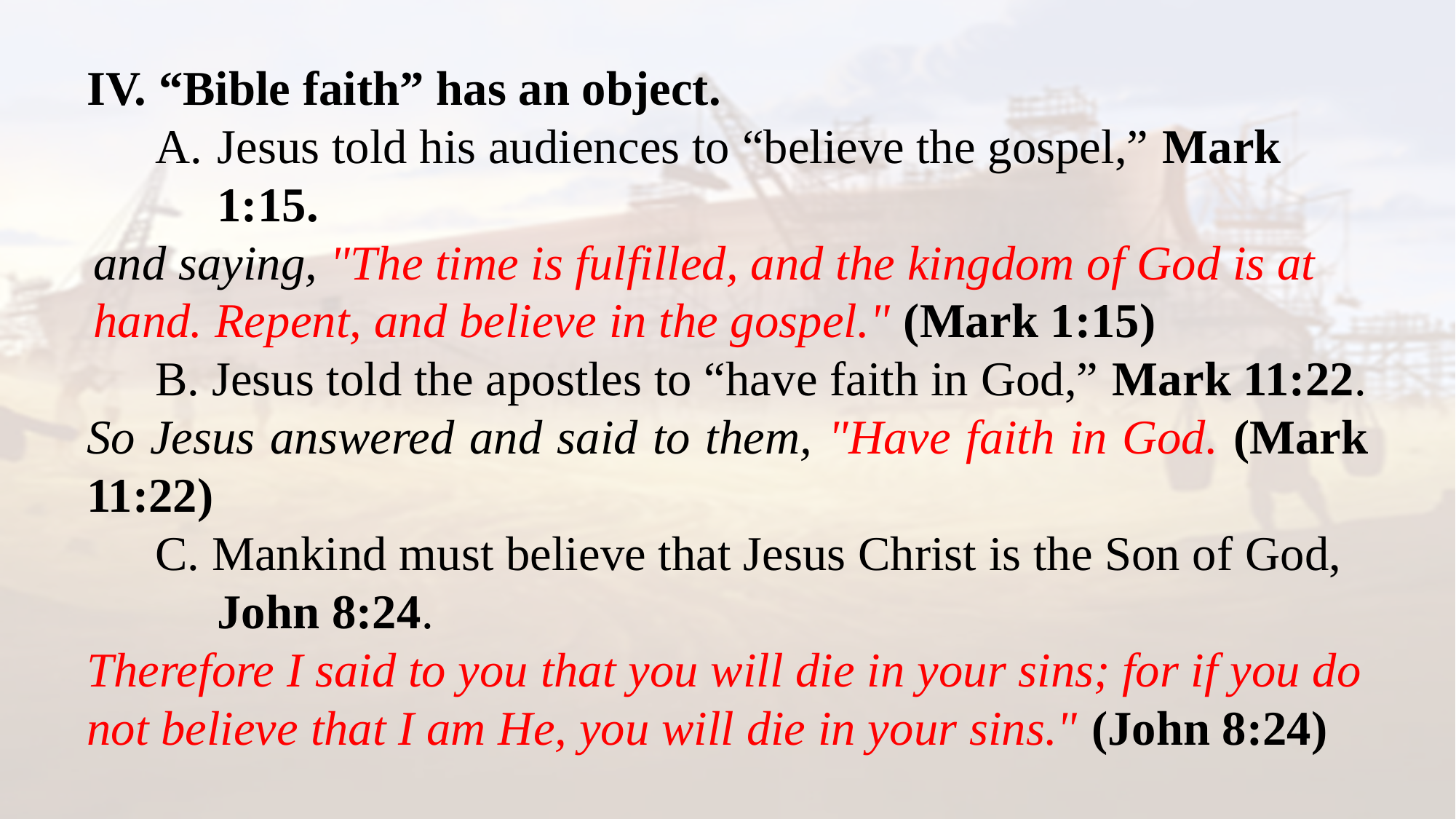

IV. “Bible faith” has an object.
Jesus told his audiences to “believe the gospel,” Mark 1:15.
and saying, "The time is fulfilled, and the kingdom of God is at hand. Repent, and believe in the gospel." (Mark 1:15)
B. Jesus told the apostles to “have faith in God,” Mark 11:22.
So Jesus answered and said to them, "Have faith in God. (Mark 11:22)
C. Mankind must believe that Jesus Christ is the Son of God, John 8:24.
Therefore I said to you that you will die in your sins; for if you do not believe that I am He, you will die in your sins." (John 8:24)